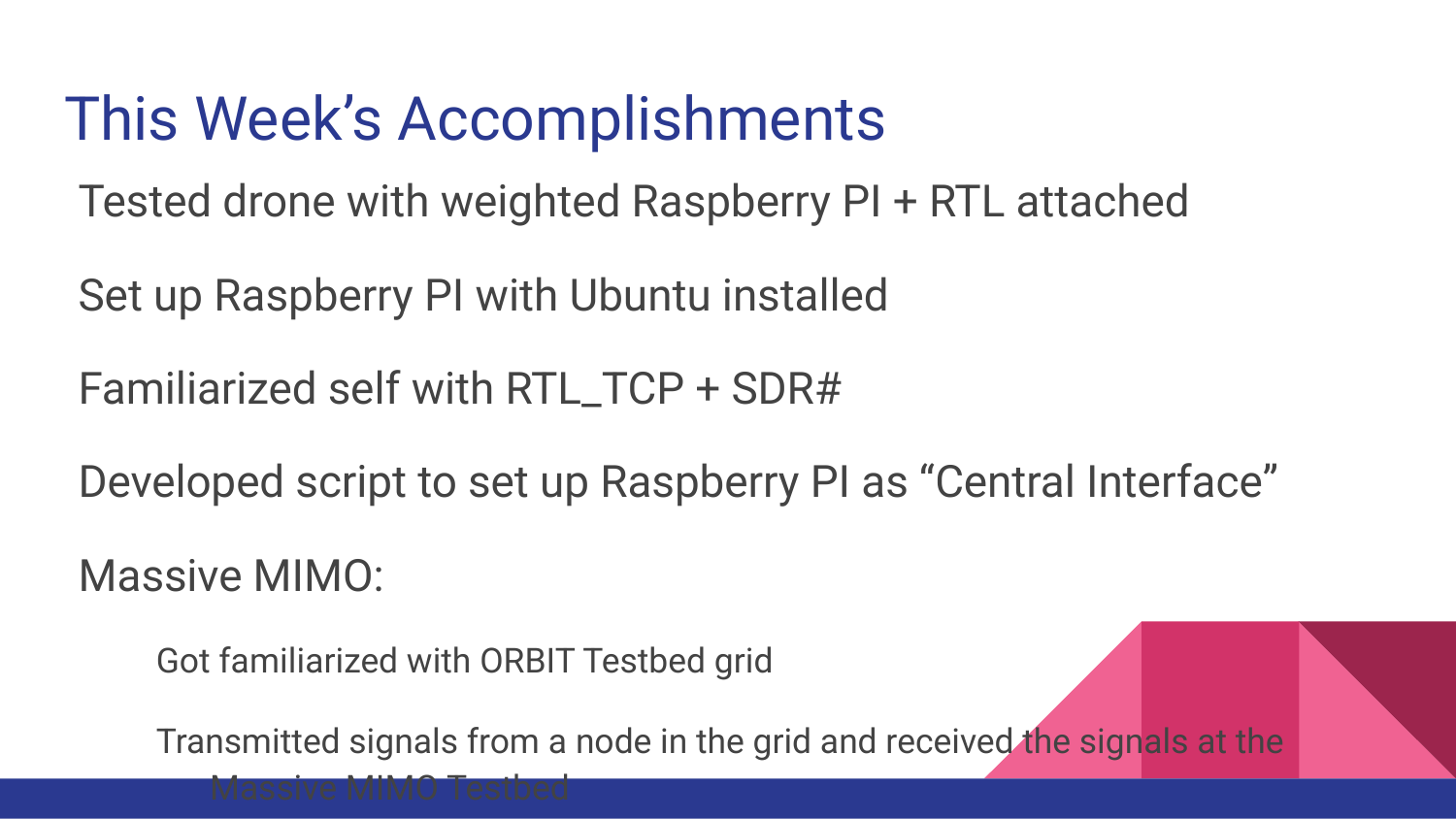

# This Week’s Accomplishments
Tested drone with weighted Raspberry PI + RTL attached
Set up Raspberry PI with Ubuntu installed
Familiarized self with RTL_TCP + SDR#
Developed script to set up Raspberry PI as “Central Interface”
Massive MIMO:
Got familiarized with ORBIT Testbed grid
Transmitted signals from a node in the grid and received the signals at the Massive MIMO Testbed
Collected data for offline processing